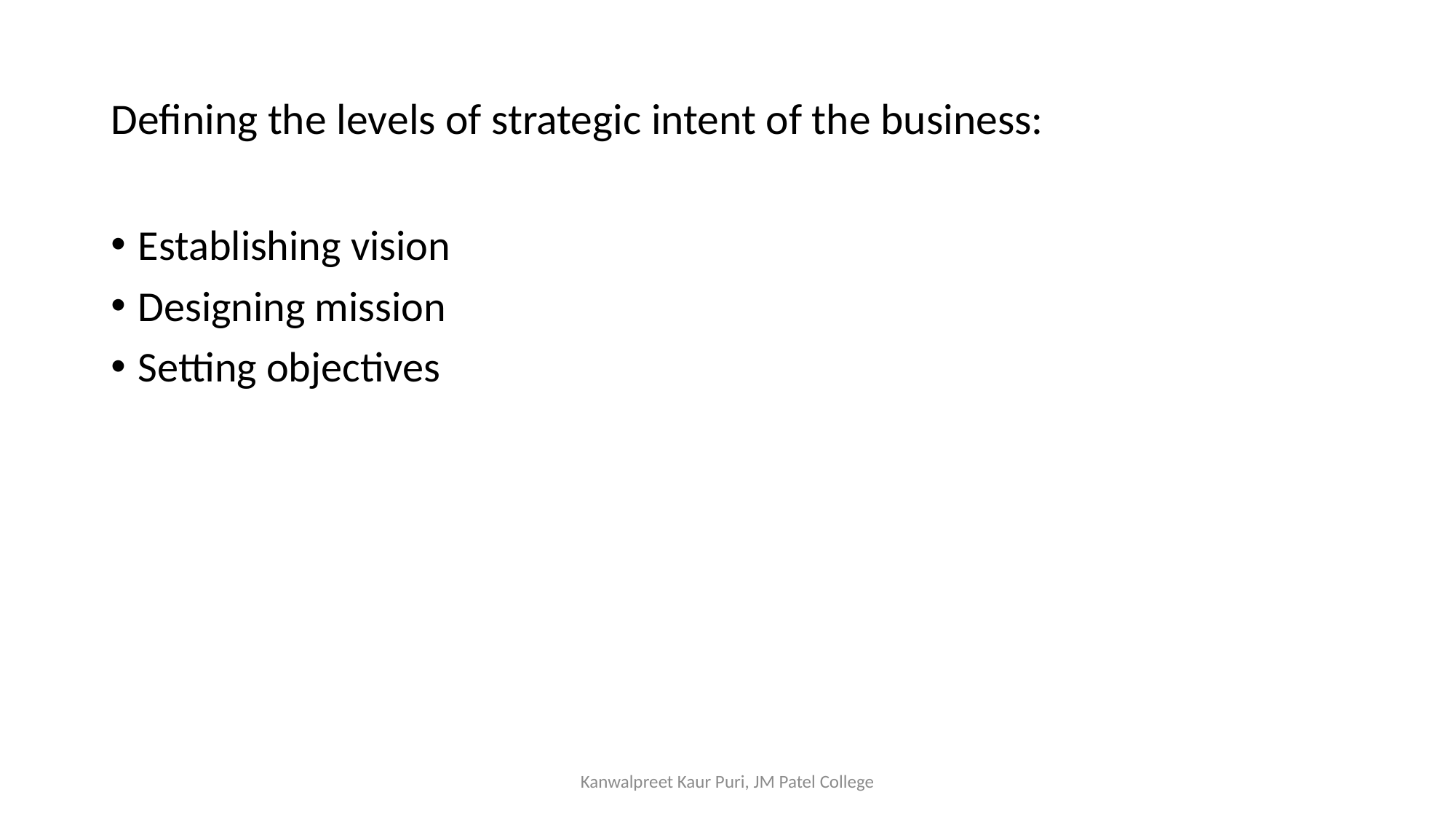

# Defining the levels of strategic intent of the business:
Establishing vision
Designing mission
Setting objectives

Kanwalpreet Kaur Puri, JM Patel College